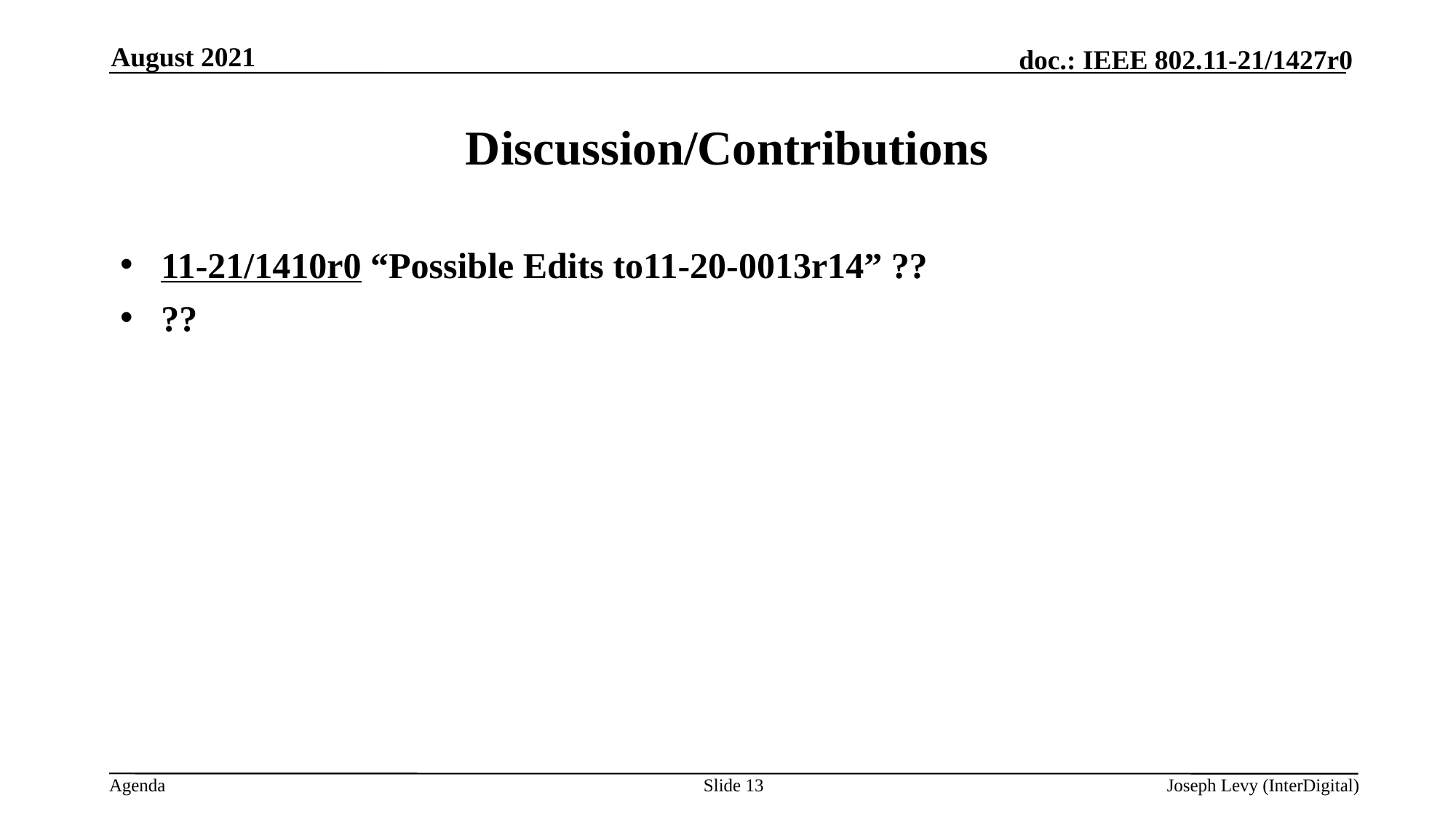

August 2021
# Discussion/Contributions
11-21/1410r0 “Possible Edits to11-20-0013r14” ??
??

Slide 13
Joseph Levy (InterDigital)